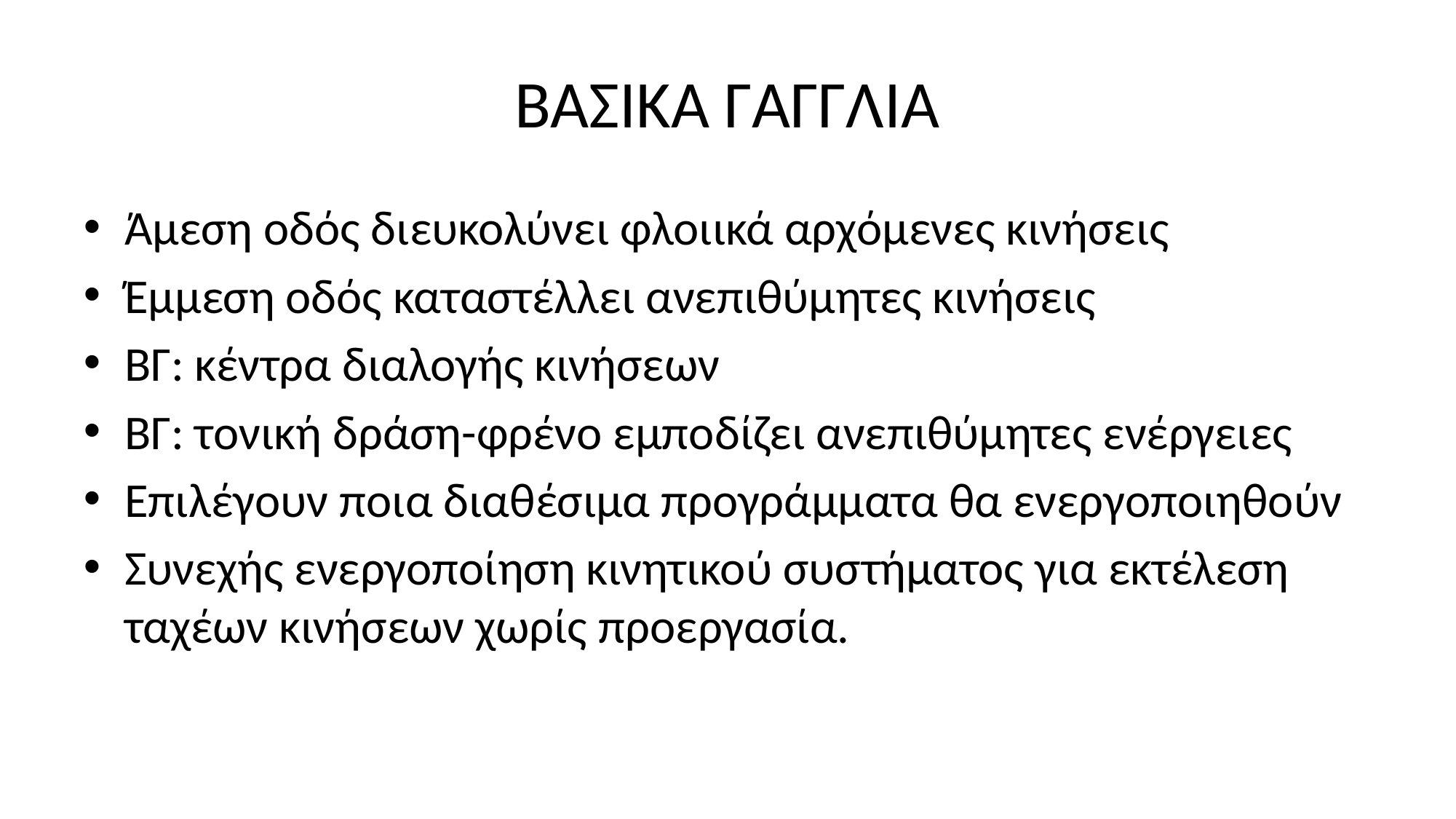

# ΒΑΣΙΚΑ ΓΑΓΓΛΙΑ
Άμεση οδός διευκολύνει φλοιικά αρχόμενες κινήσεις
Έμμεση οδός καταστέλλει ανεπιθύμητες κινήσεις
ΒΓ: κέντρα διαλογής κινήσεων
ΒΓ: τονική δράση-φρένο εμποδίζει ανεπιθύμητες ενέργειες
Επιλέγουν ποια διαθέσιμα προγράμματα θα ενεργοποιηθούν
Συνεχής ενεργοποίηση κινητικού συστήματος για εκτέλεση ταχέων κινήσεων χωρίς προεργασία.